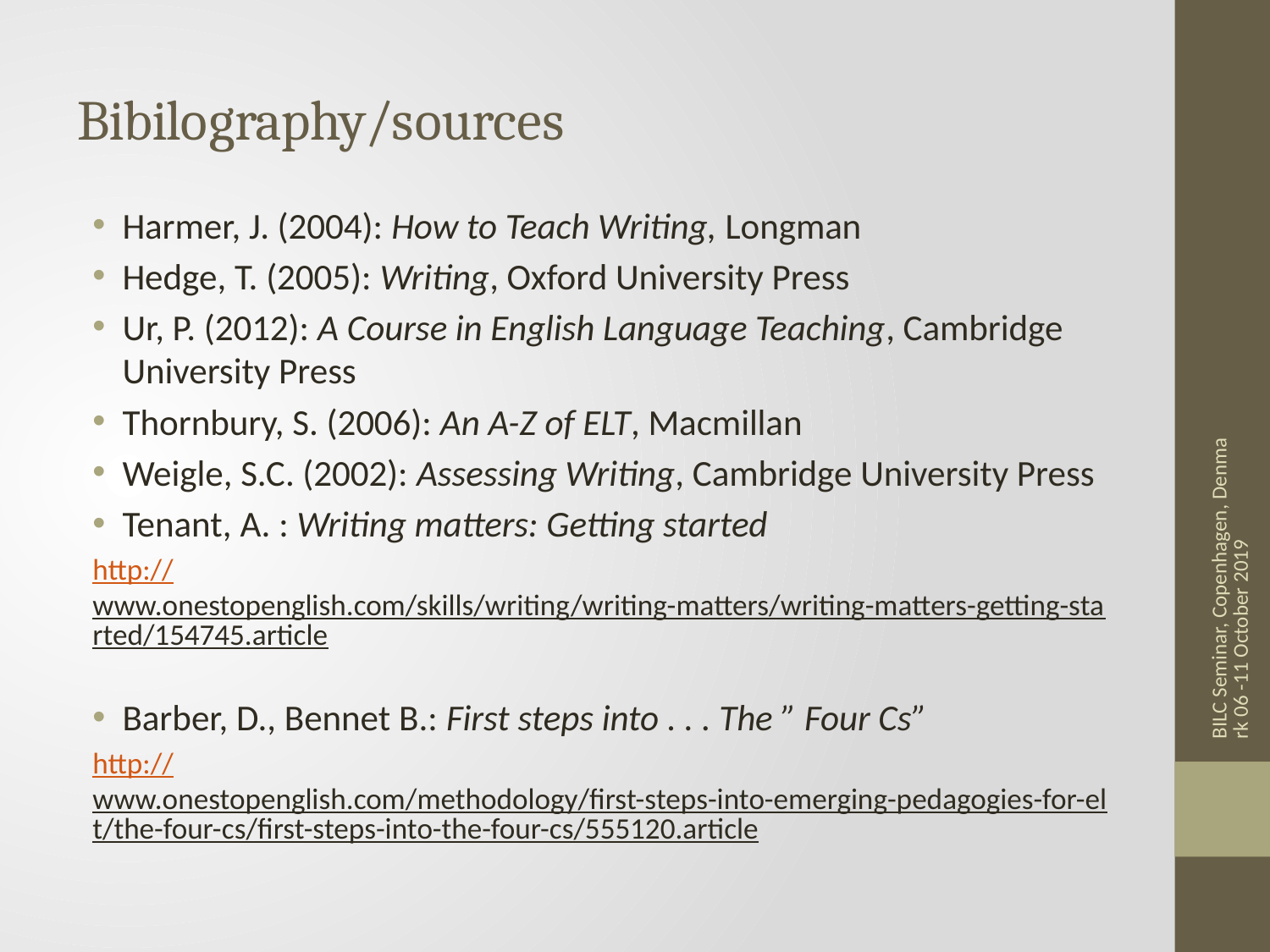

# Bibilography/sources
Harmer, J. (2004): How to Teach Writing, Longman
Hedge, T. (2005): Writing, Oxford University Press
Ur, P. (2012): A Course in English Language Teaching, Cambridge University Press
Thornbury, S. (2006): An A-Z of ELT, Macmillan
Weigle, S.C. (2002): Assessing Writing, Cambridge University Press
Tenant, A. : Writing matters: Getting started
http://www.onestopenglish.com/skills/writing/writing-matters/writing-matters-getting-started/154745.article
Barber, D., Bennet B.: First steps into . . . The ” Four Cs”
http://www.onestopenglish.com/methodology/first-steps-into-emerging-pedagogies-for-elt/the-four-cs/first-steps-into-the-four-cs/555120.article
BILC Seminar, Copenhagen, Denmark 06 -11 October 2019